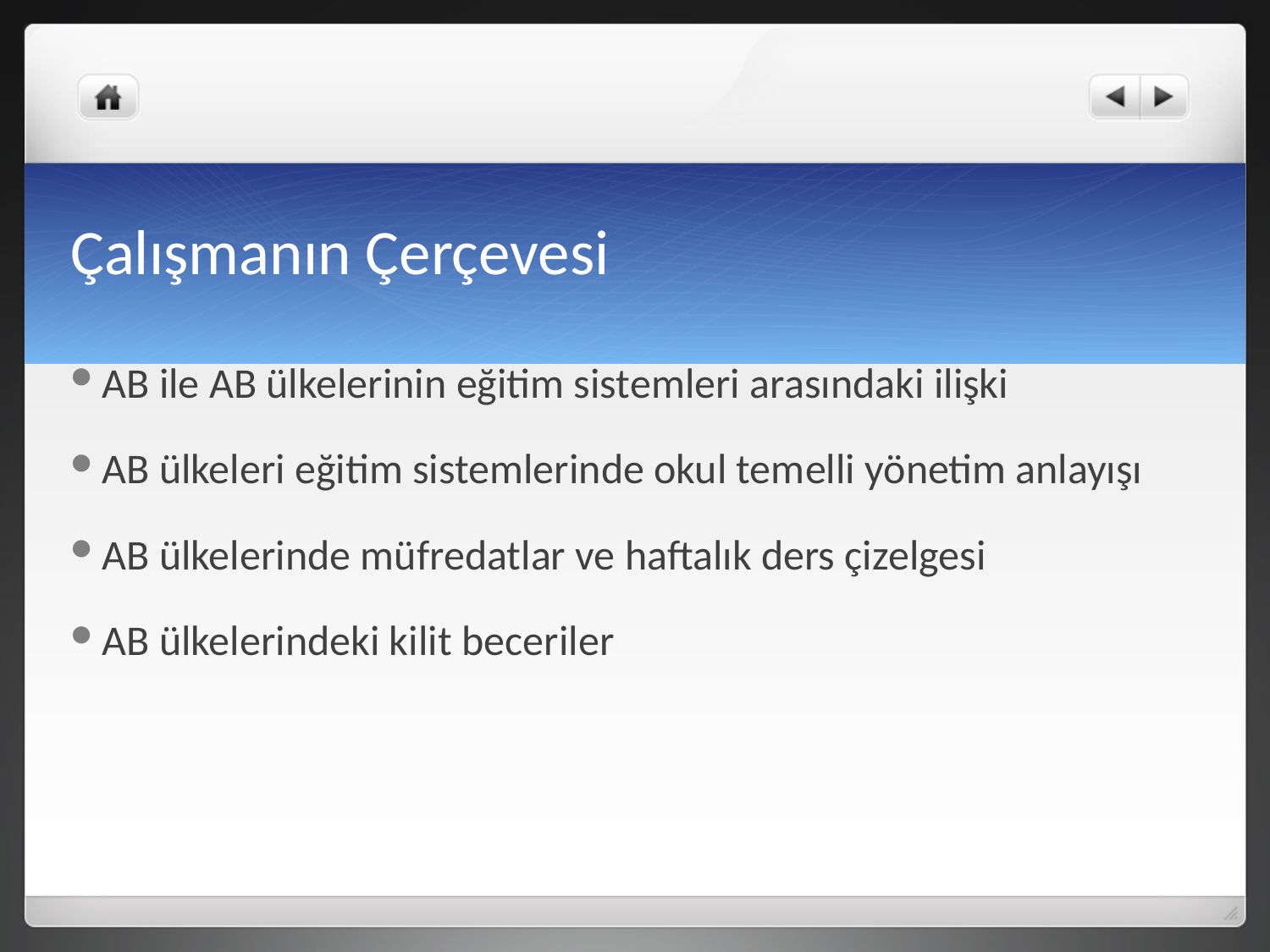

# Çalışmanın Çerçevesi
AB ile AB ülkelerinin eğitim sistemleri arasındaki ilişki
AB ülkeleri eğitim sistemlerinde okul temelli yönetim anlayışı
AB ülkelerinde müfredatlar ve haftalık ders çizelgesi
AB ülkelerindeki kilit beceriler